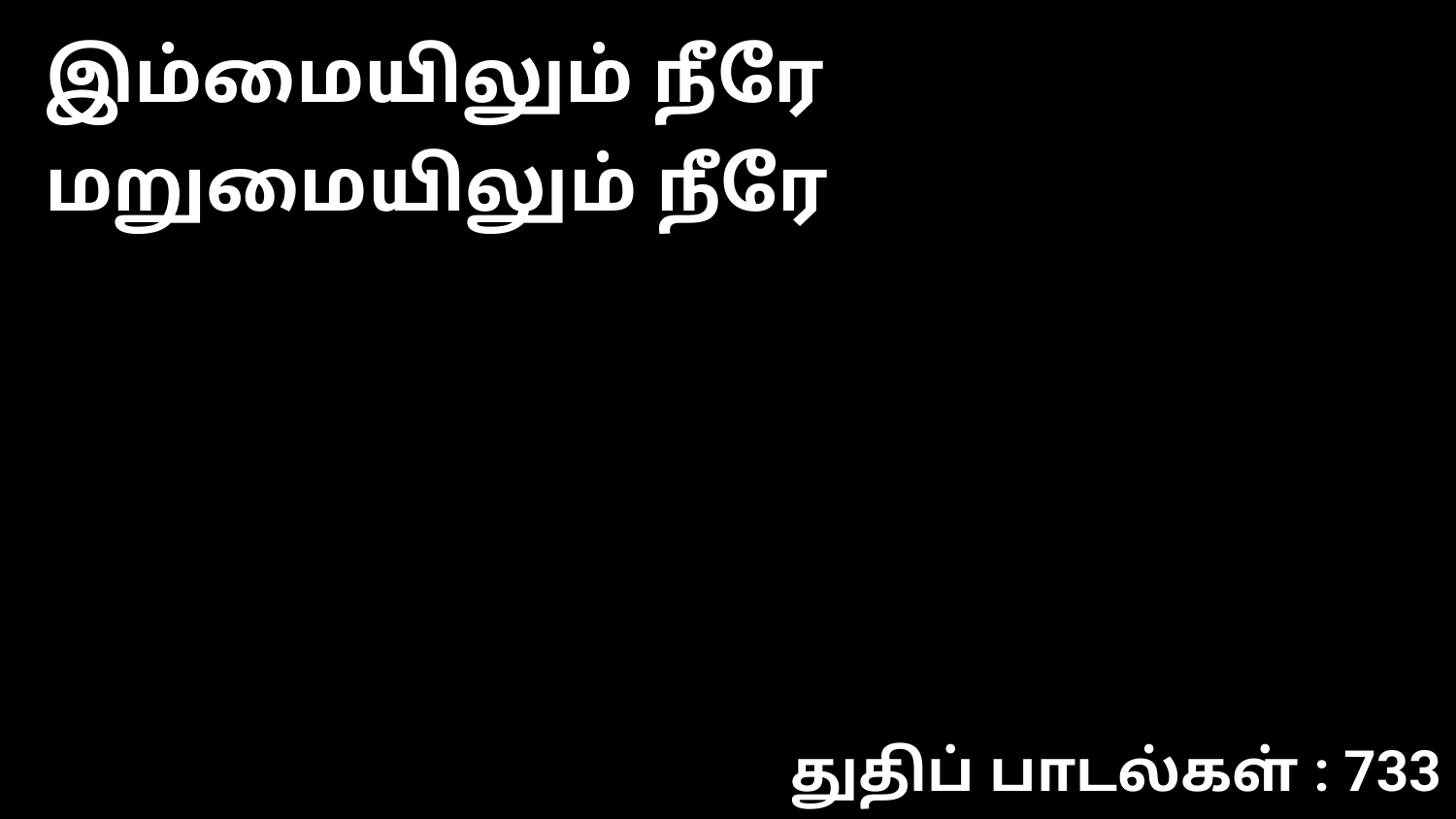

இம்மையிலும் நீரே மறுமையிலும் நீரே
துதிப் பாடல்கள் : 733